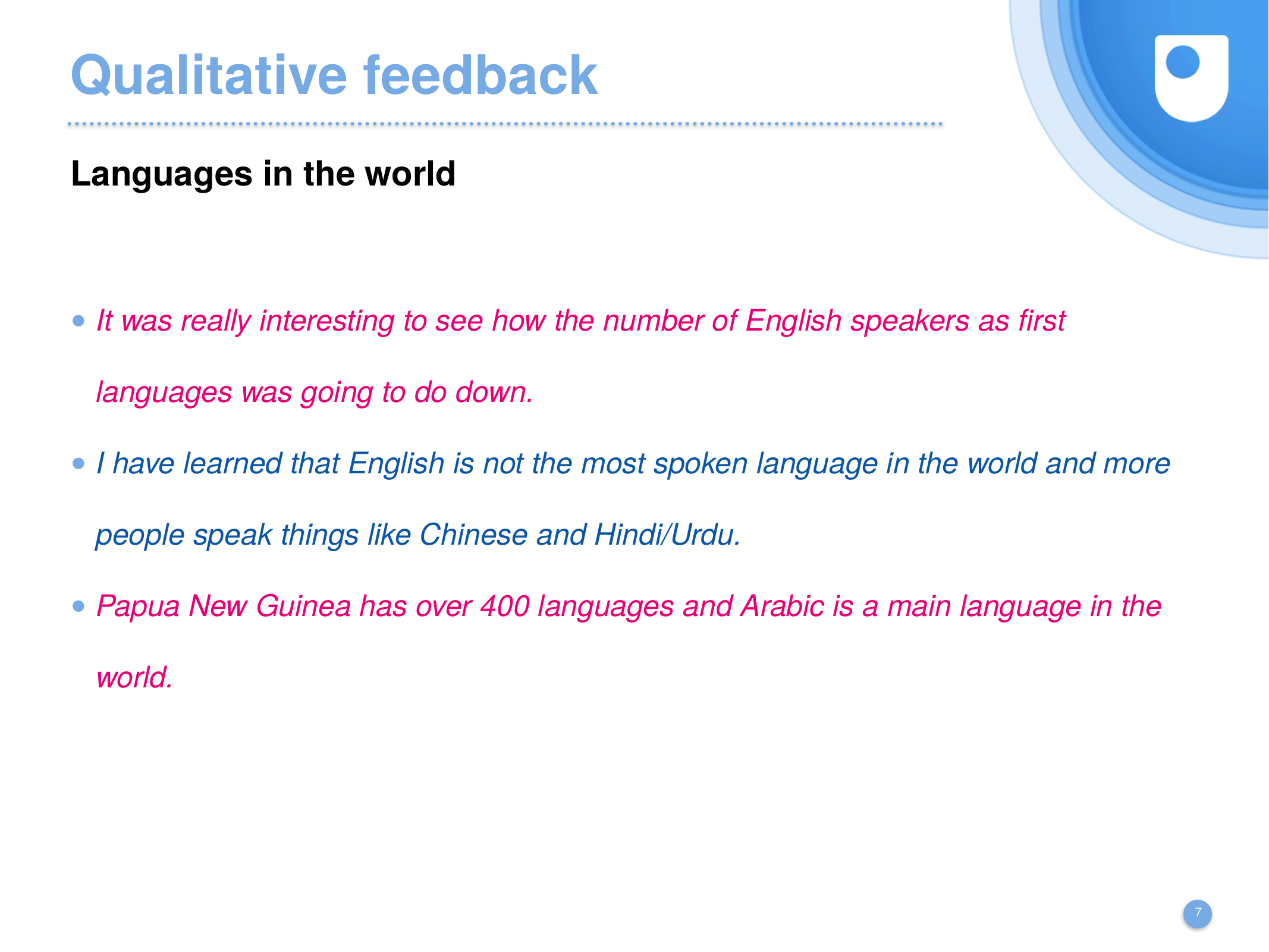

# Qualitative feedback
Languages in the world
It was really interesting to see how the number of English speakers as first languages was going to do down.
I have learned that English is not the most spoken language in the world and more people speak things like Chinese and Hindi/Urdu.
Papua New Guinea has over 400 languages and Arabic is a main language in the world.

7